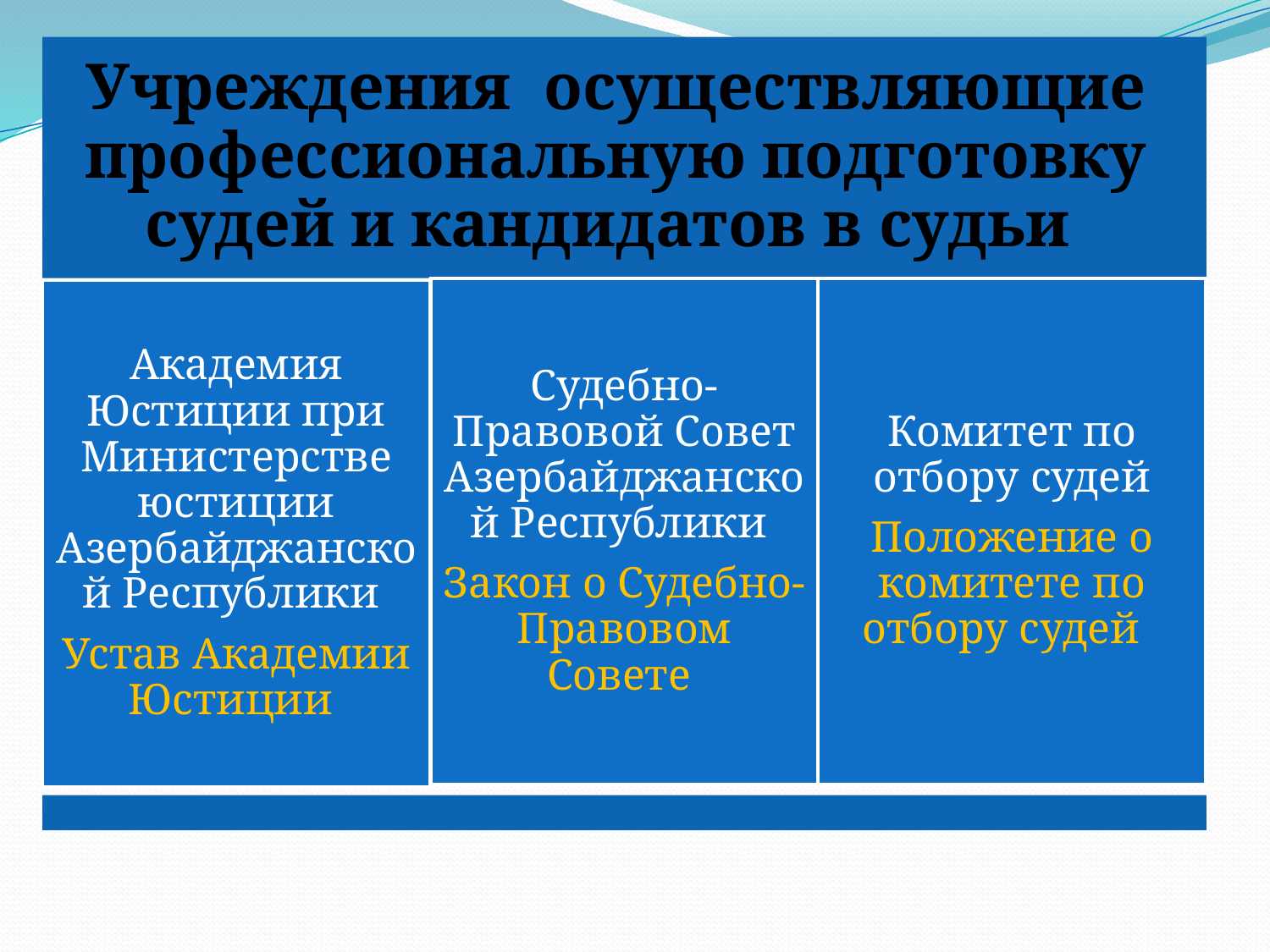

Учреждения  осуществляющие  профессиональную подготовку  судей и кандидатов в судьи
Академия Юстиции при Министерстве юстиции Азербайджанской Республики
Устав Академии Юстиции
Судебно-Правовой Совет Азербайджанской Республики
Закон о Судебно-Правовом Совете
Комитет по отбору судей
Положение о комитете по отбору судей
#